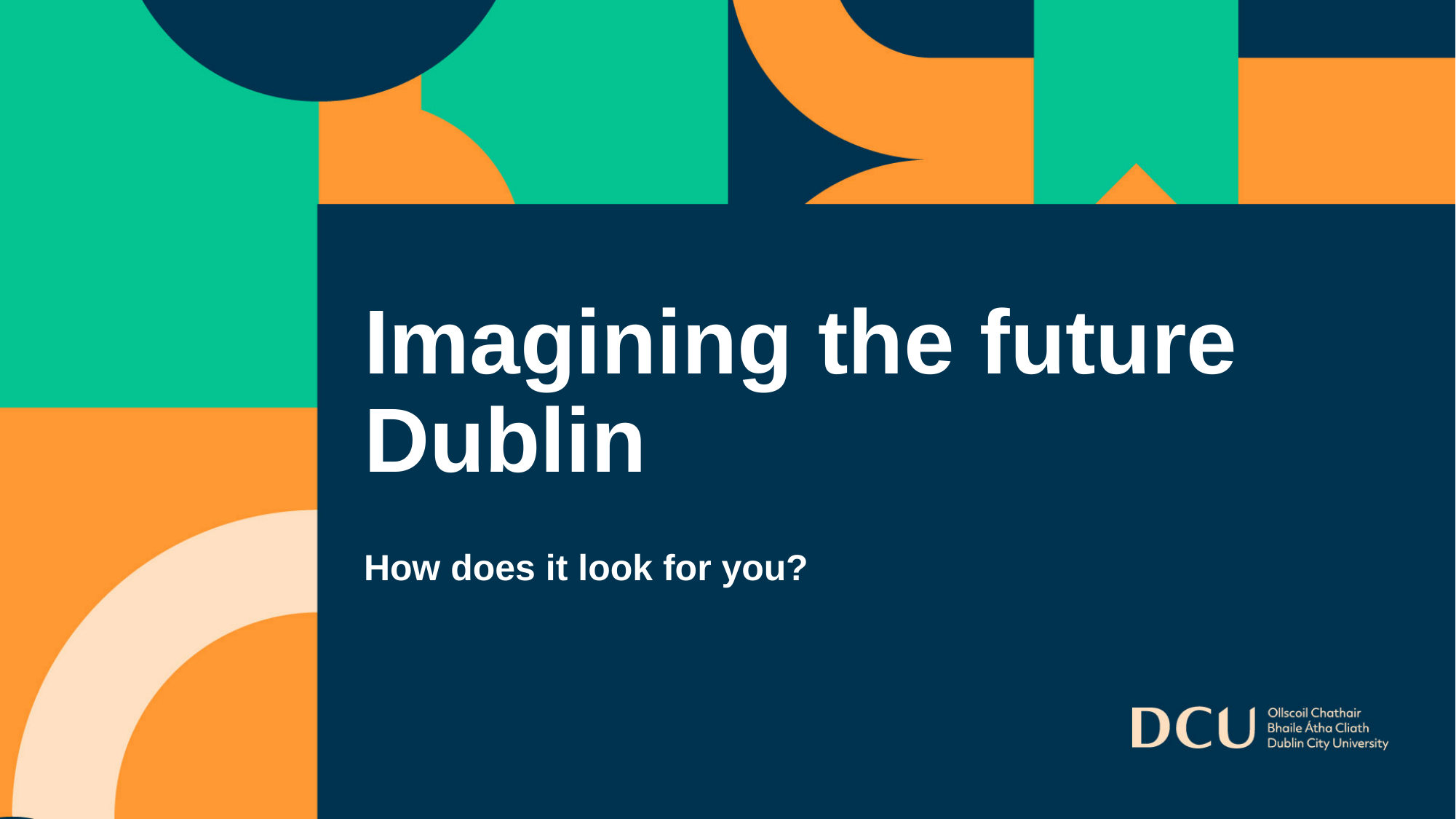

# Imagining the future Dublin
How does it look for you?